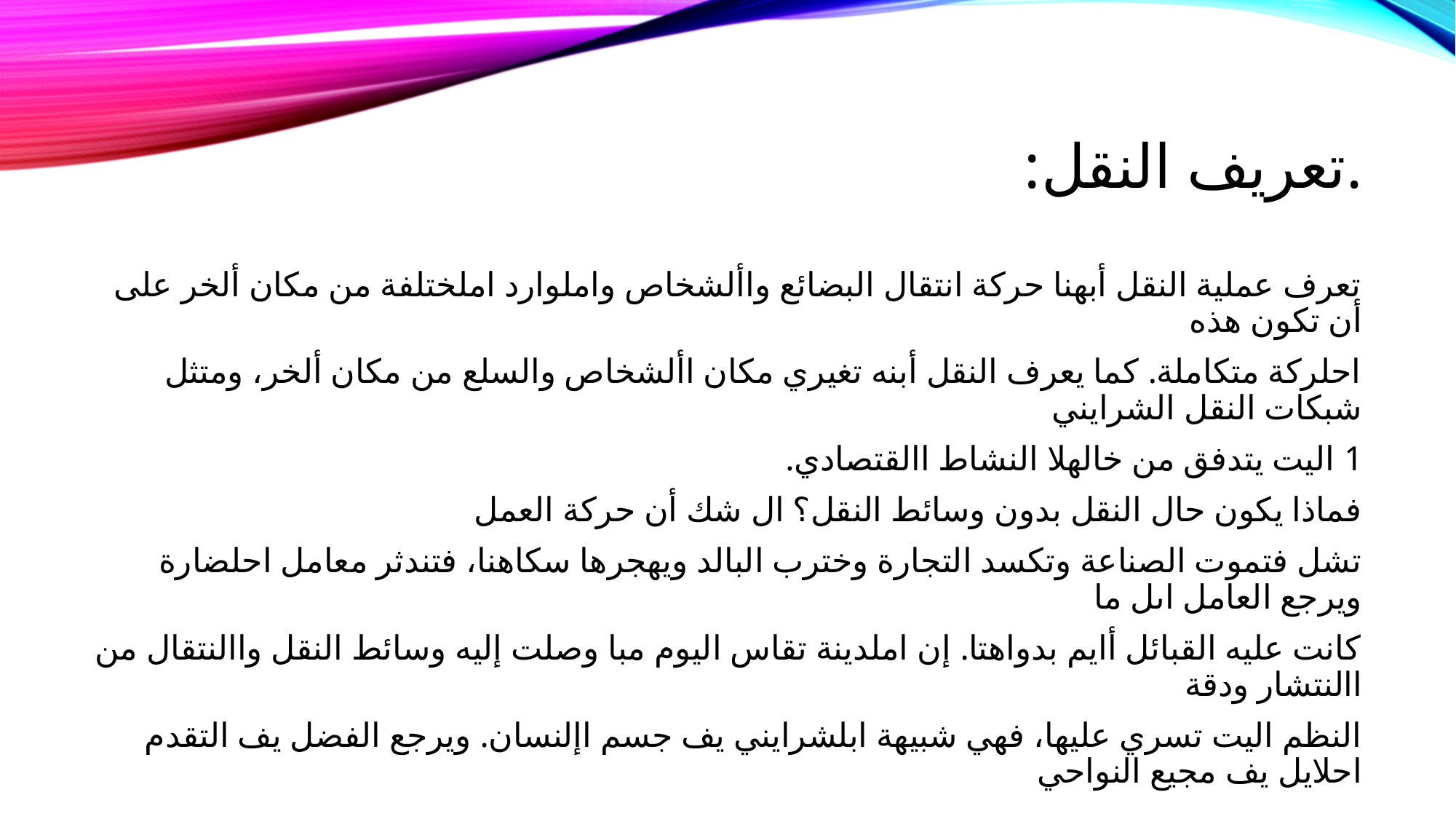

# .تعريف النقل:
تعرف عملية النقل أبهنا حركة انتقال البضائع واألشخاص واملوارد املختلفة من مكان ألخر على أن تكون هذه
احلركة متكاملة. كما يعرف النقل أبنه تغيري مكان األشخاص والسلع من مكان ألخر، ومتثل شبكات النقل الشرايني
1 اليت يتدفق من خالهلا النشاط االقتصادي.
فماذا يكون حال النقل بدون وسائط النقل؟ ال شك أن حركة العمل
تشل فتموت الصناعة وتكسد التجارة وخترب البالد ويهجرها سكاهنا، فتندثر معامل احلضارة ويرجع العامل اىل ما
كانت عليه القبائل أايم بدواهتا. إن املدينة تقاس اليوم مبا وصلت إليه وسائط النقل واالنتقال من االنتشار ودقة
النظم اليت تسري عليها، فهي شبيهة ابلشرايني يف جسم اإلنسان. ويرجع الفضل يف التقدم احلايل يف مجيع النواحي